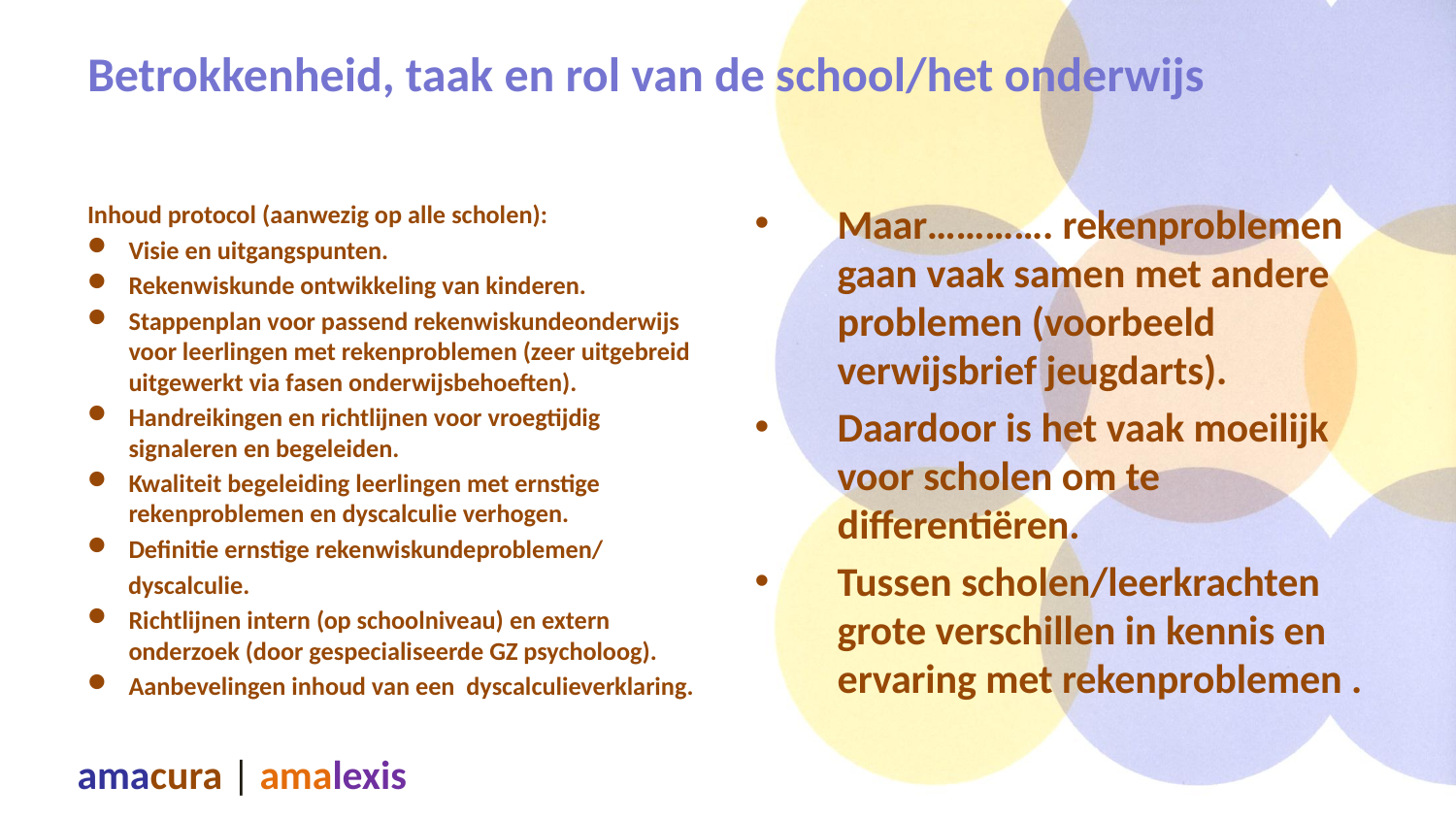

# Betrokkenheid, taak en rol van de school/het onderwijs
Inhoud protocol (aanwezig op alle scholen):
Visie en uitgangspunten.
Rekenwiskunde ontwikkeling van kinderen.
Stappenplan voor passend rekenwiskundeonderwijs voor leerlingen met rekenproblemen (zeer uitgebreid uitgewerkt via fasen onderwijsbehoeften).
Handreikingen en richtlijnen voor vroegtijdig signaleren en begeleiden.
Kwaliteit begeleiding leerlingen met ernstige rekenproblemen en dyscalculie verhogen.
Definitie ernstige rekenwiskundeproblemen/
       dyscalculie.
Richtlijnen intern (op schoolniveau) en extern onderzoek (door gespecialiseerde GZ psycholoog).
Aanbevelingen inhoud van een  dyscalculieverklaring.

Maar…………. rekenproblemen gaan vaak samen met andere problemen (voorbeeld verwijsbrief jeugdarts).
Daardoor is het vaak moeilijk voor scholen om te differentiëren.
Tussen scholen/leerkrachten  grote verschillen in kennis en ervaring met rekenproblemen .